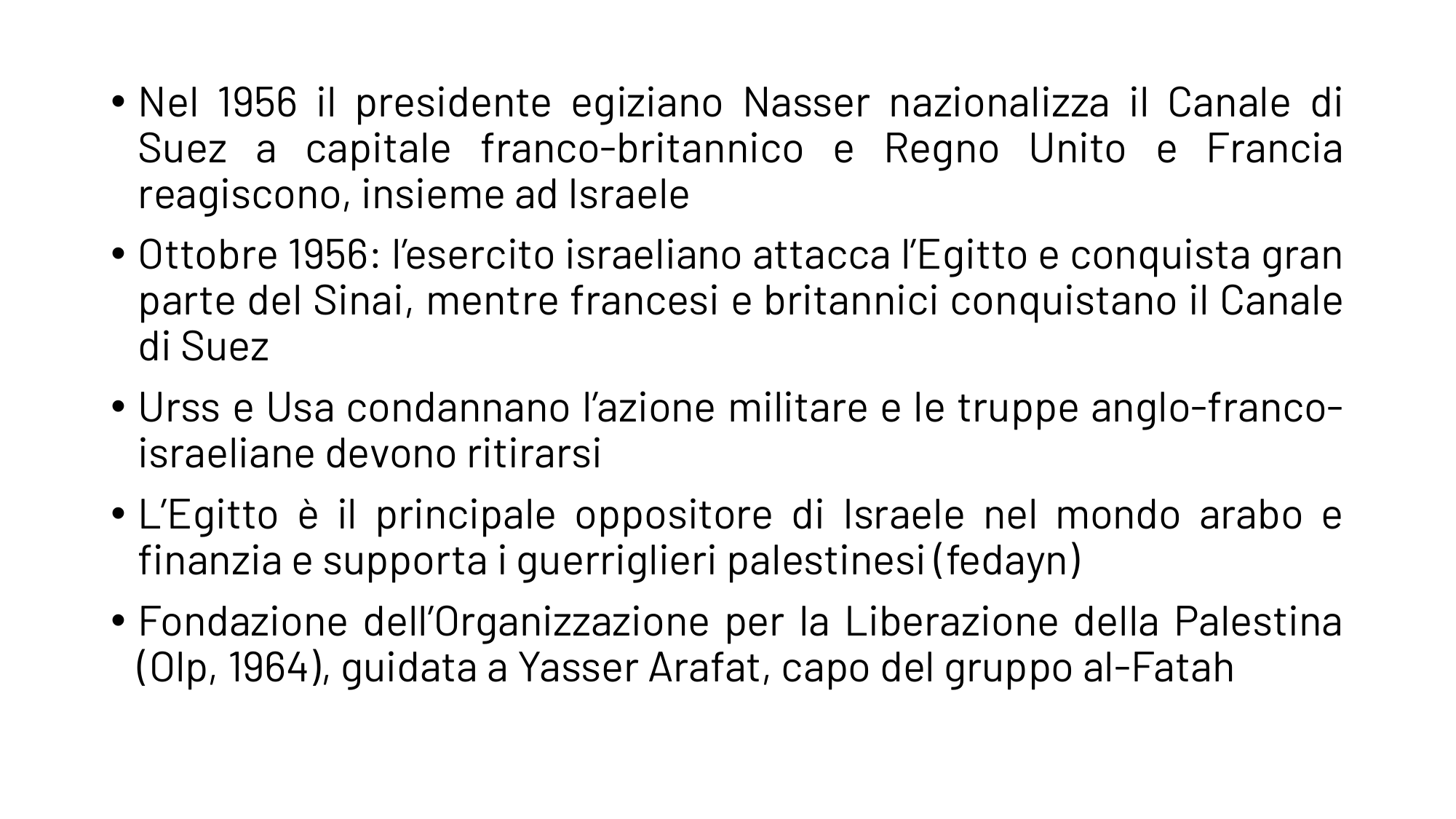

Nel 1956 il presidente egiziano Nasser nazionalizza il Canale di Suez a capitale franco-britannico e Regno Unito e Francia reagiscono, insieme ad Israele
Ottobre 1956: l’esercito israeliano attacca l’Egitto e conquista gran parte del Sinai, mentre francesi e britannici conquistano il Canale di Suez
Urss e Usa condannano l’azione militare e le truppe anglo-franco-israeliane devono ritirarsi
L’Egitto è il principale oppositore di Israele nel mondo arabo e finanzia e supporta i guerriglieri palestinesi (fedayn)
Fondazione dell’Organizzazione per la Liberazione della Palestina (Olp, 1964), guidata a Yasser Arafat, capo del gruppo al-Fatah